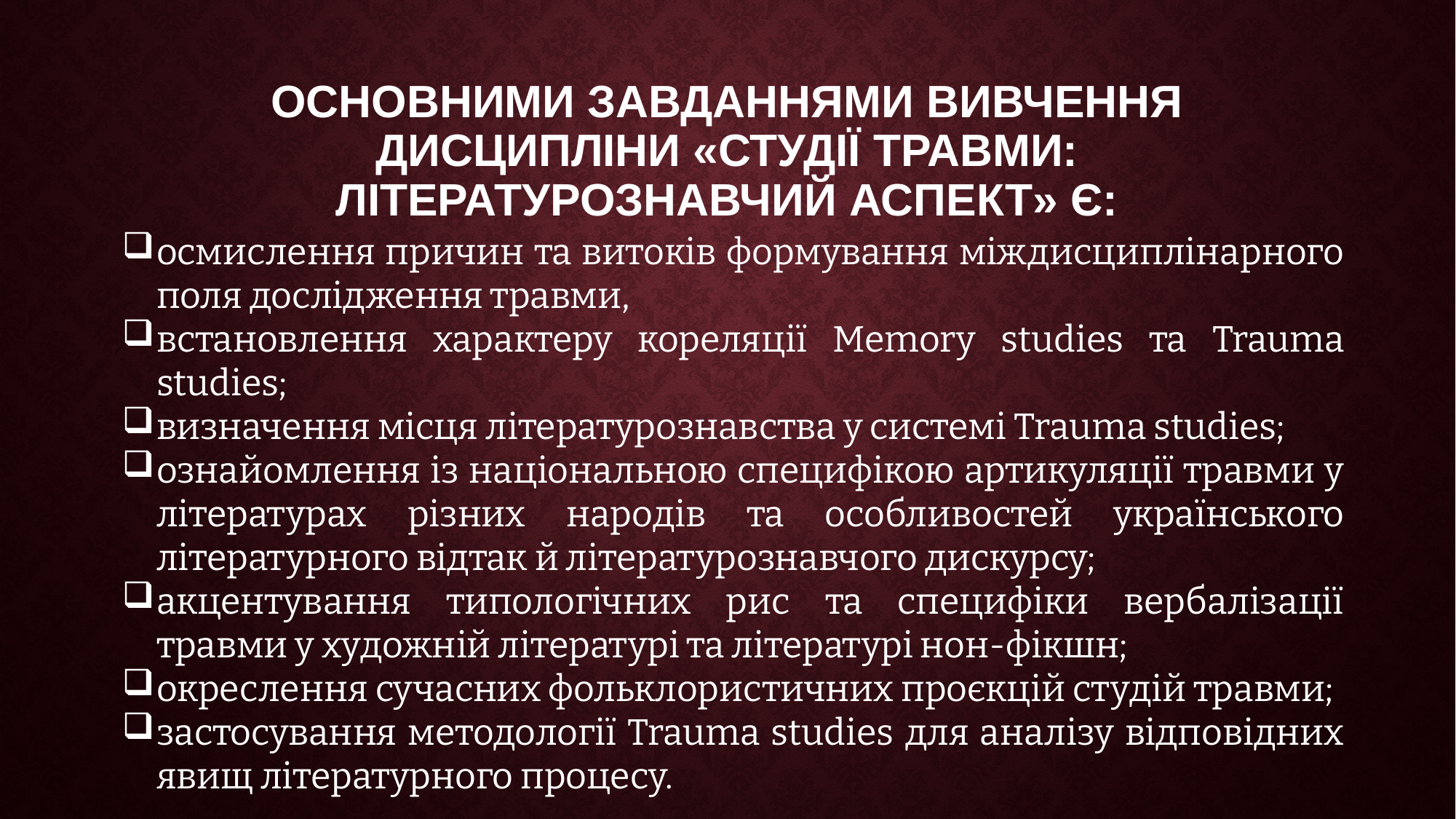

# Основними завданнями вивчення дисципліни «Студії травми: літературознавчий аспект» є:
осмислення причин та витоків формування міждисциплінарного поля дослідження травми,
встановлення характеру кореляції Memory studies та Trauma studies;
визначення місця літературознавства у системі Trauma studies;
ознайомлення із національною специфікою артикуляції травми у літературах різних народів та особливостей українського літературного відтак й літературознавчого дискурсу;
акцентування типологічних рис та специфіки вербалізації травми у художній літературі та літературі нон-фікшн;
окреслення сучасних фольклористичних проєкцій студій травми;
застосування методології Trauma studies для аналізу відповідних явищ літературного процесу.